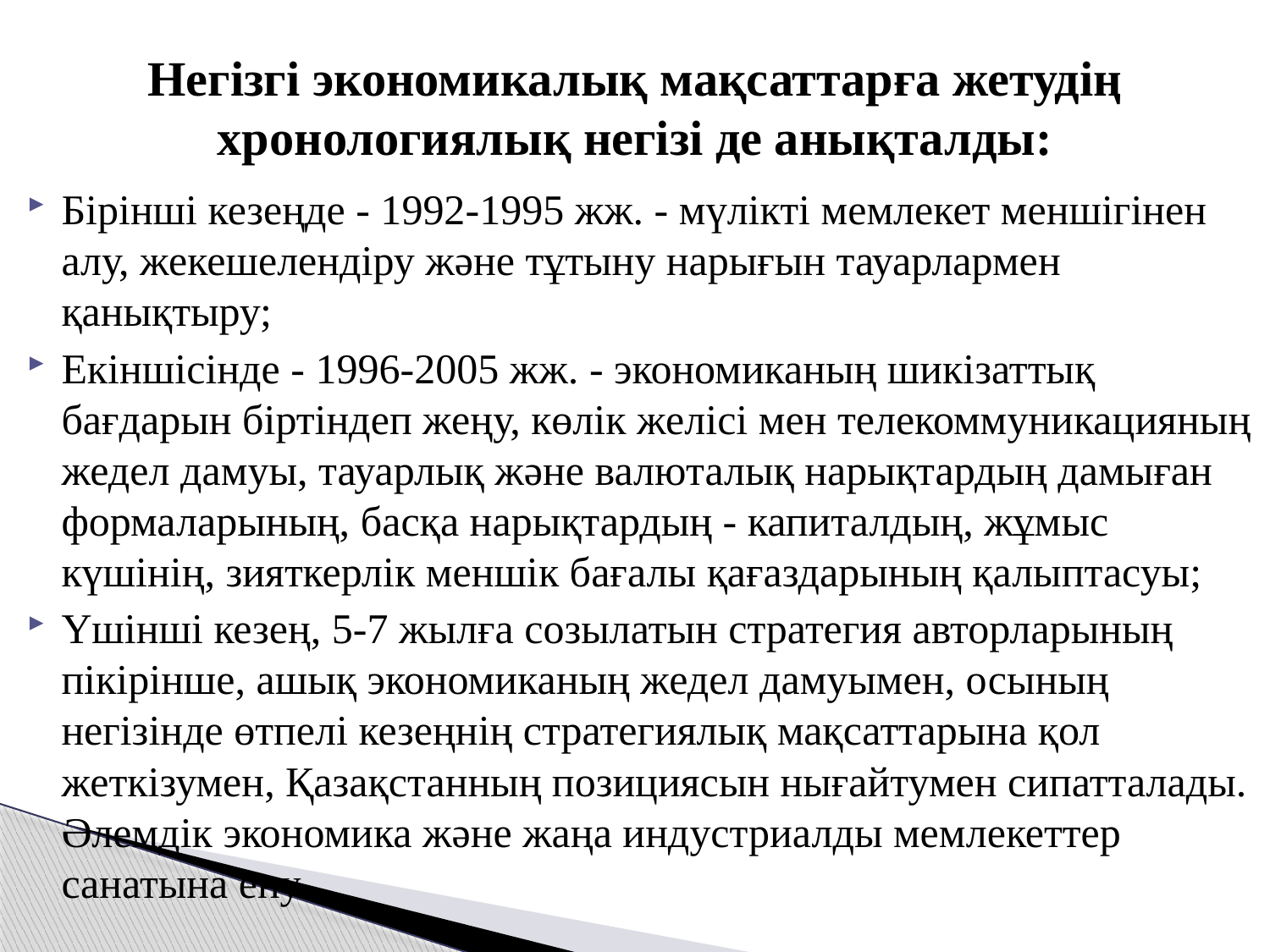

# Негізгі экономикалық мақсаттарға жетудің хронологиялық негізі де анықталды:
Бірінші кезеңде - 1992-1995 жж. - мүлікті мемлекет меншігінен алу, жекешелендіру және тұтыну нарығын тауарлармен қанықтыру;
Екіншісінде - 1996-2005 жж. - экономиканың шикізаттық бағдарын біртіндеп жеңу, көлік желісі мен телекоммуникацияның жедел дамуы, тауарлық және валюталық нарықтардың дамыған формаларының, басқа нарықтардың - капиталдың, жұмыс күшінің, зияткерлік меншік бағалы қағаздарының қалыптасуы;
Үшінші кезең, 5-7 жылға созылатын стратегия авторларының пікірінше, ашық экономиканың жедел дамуымен, осының негізінде өтпелі кезеңнің стратегиялық мақсаттарына қол жеткізумен, Қазақстанның позициясын нығайтумен сипатталады. Әлемдік экономика және жаңа индустриалды мемлекеттер санатына ену.